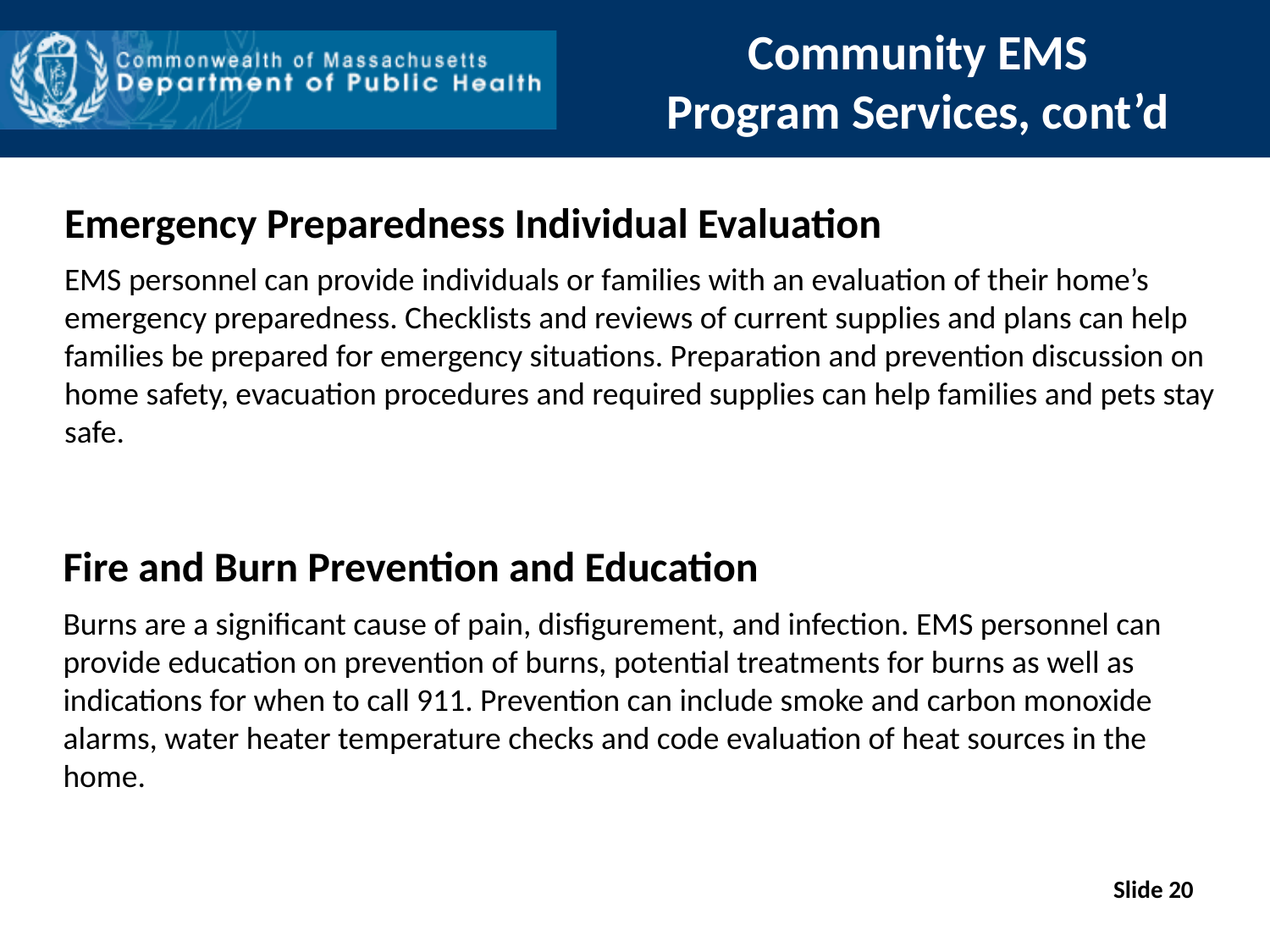

# Community EMS Program Services, cont’d
Emergency Preparedness Individual Evaluation
EMS personnel can provide individuals or families with an evaluation of their home’s emergency preparedness. Checklists and reviews of current supplies and plans can help families be prepared for emergency situations. Preparation and prevention discussion on home safety, evacuation procedures and required supplies can help families and pets stay safe.

Fire and Burn Prevention and Education
Burns are a significant cause of pain, disfigurement, and infection. EMS personnel can provide education on prevention of burns, potential treatments for burns as well as indications for when to call 911. Prevention can include smoke and carbon monoxide alarms, water heater temperature checks and code evaluation of heat sources in the home.
Slide 20